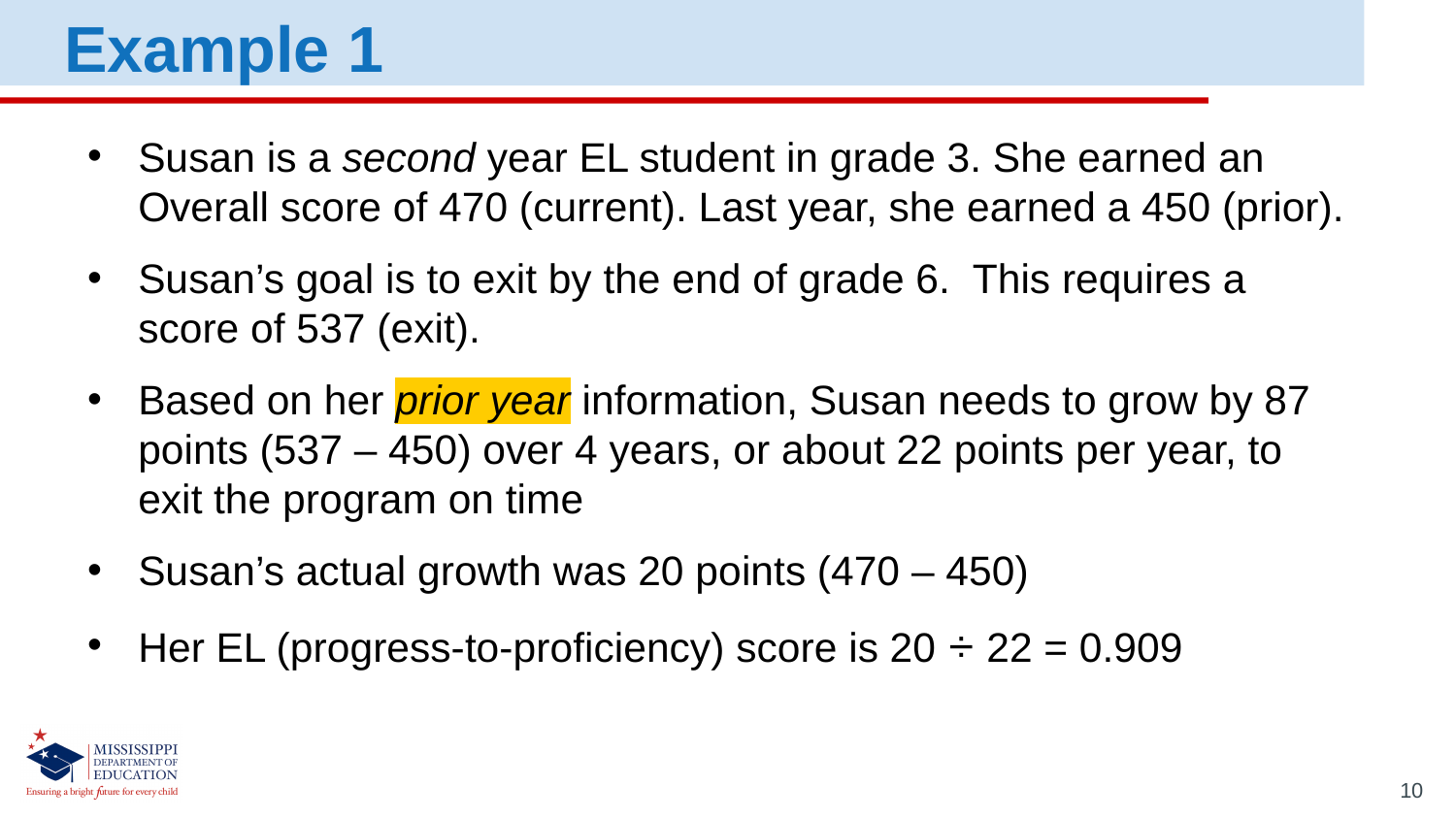

Example 1
Susan is a second year EL student in grade 3. She earned an Overall score of 470 (current). Last year, she earned a 450 (prior).
Susan’s goal is to exit by the end of grade 6.  This requires a score of 537 (exit).
Based on her prior year information, Susan needs to grow by 87 points (537 – 450) over 4 years, or about 22 points per year, to exit the program on time
Susan’s actual growth was 20 points (470 – 450)
Her EL (progress-to-proficiency) score is 20 ÷ 22 = 0.909
10